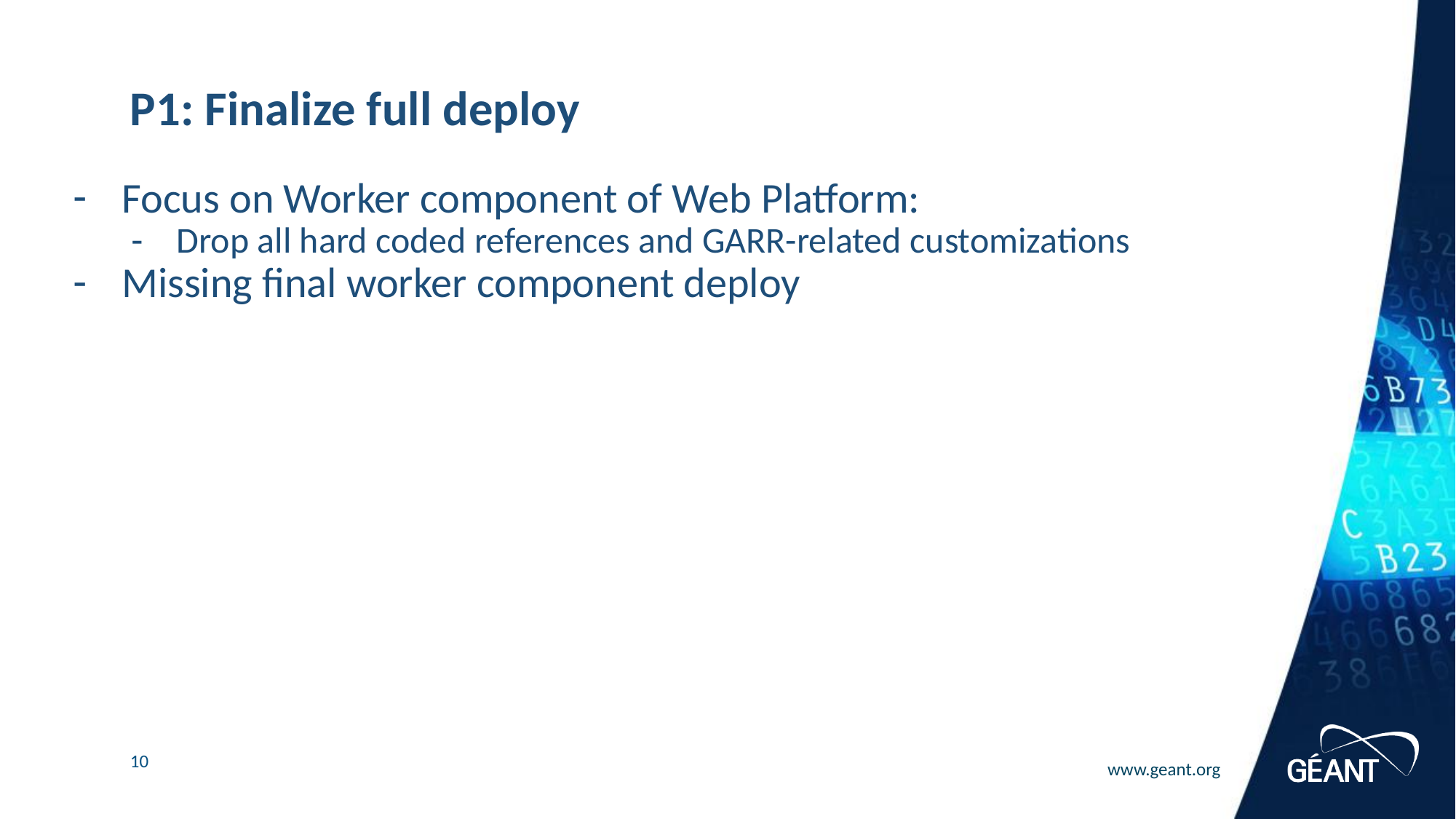

# P1: Finalize full deploy
Focus on Worker component of Web Platform:
Drop all hard coded references and GARR-related customizations
Missing final worker component deploy